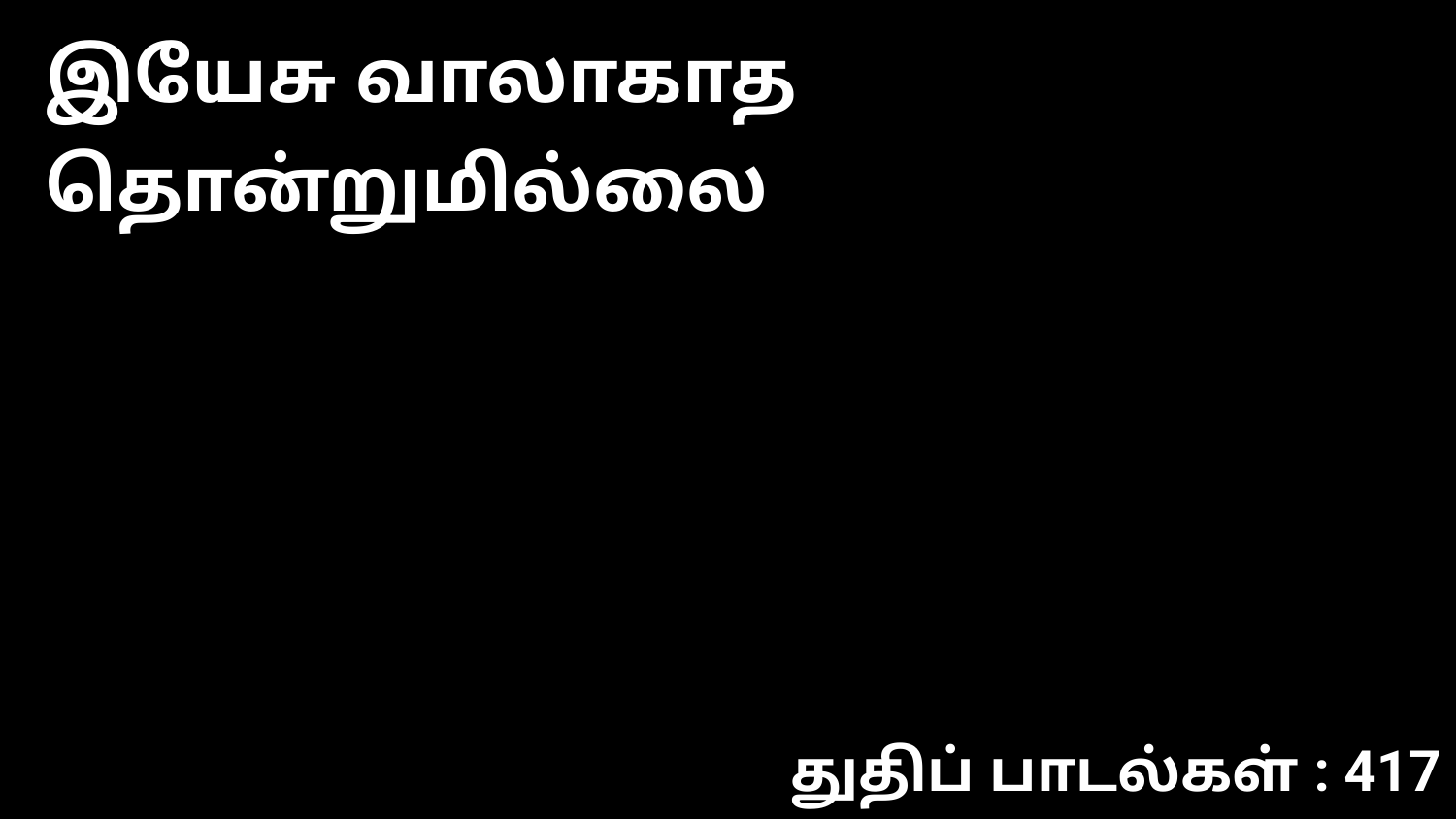

இயேசு வாலாகாத தொன்றுமில்லை
துதிப் பாடல்கள் : 417